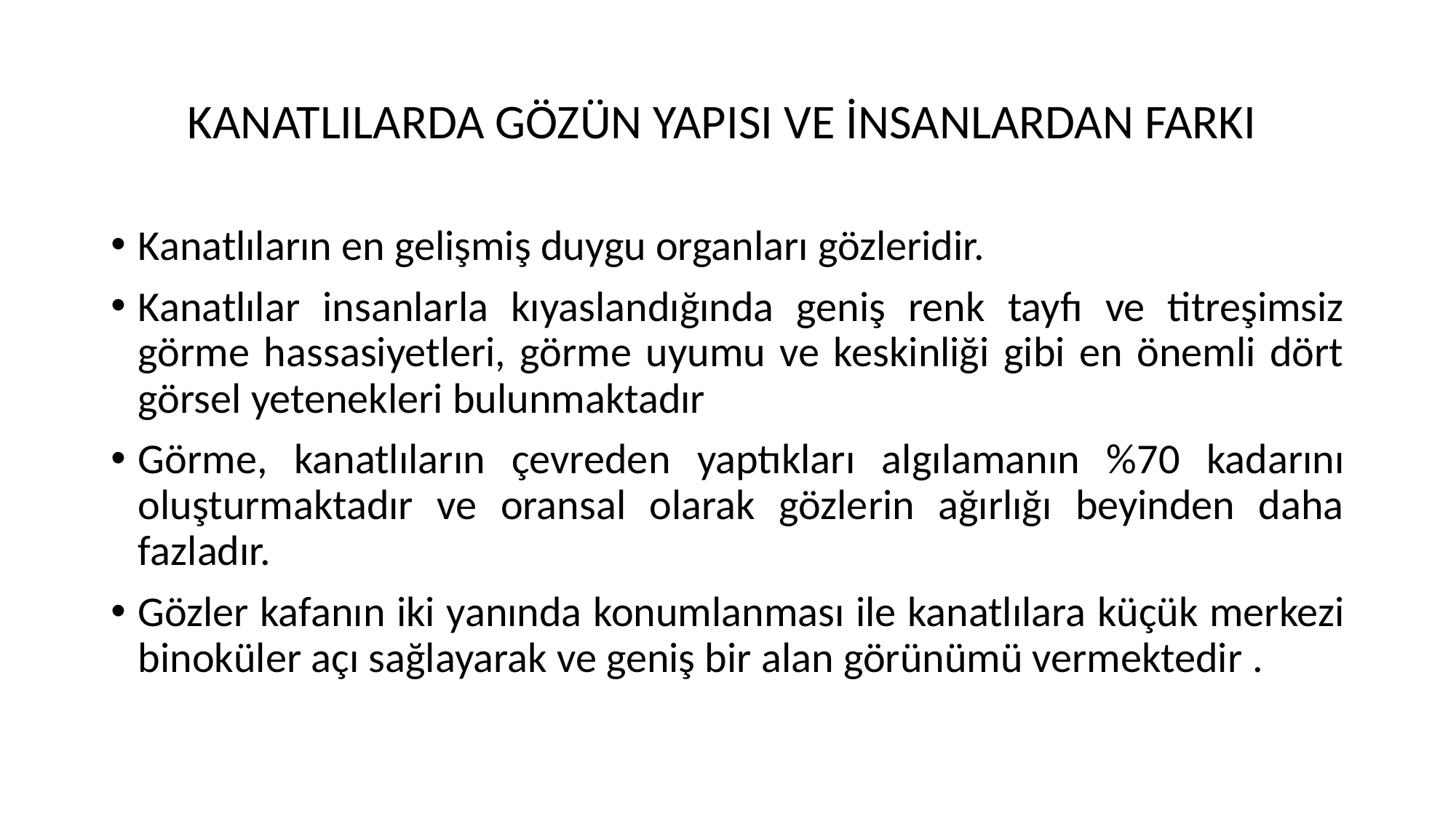

# KANATLILARDA GÖZÜN YAPISI VE İNSANLARDAN FARKI
Kanatlıların en gelişmiş duygu organları gözleridir.
Kanatlılar insanlarla kıyaslandığında geniş renk tayfı ve titreşimsiz görme hassasiyetleri, görme uyumu ve keskinliği gibi en önemli dört görsel yetenekleri bulunmaktadır
Görme, kanatlıların çevreden yaptıkları algılamanın %70 kadarını oluşturmaktadır ve oransal olarak gözlerin ağırlığı beyinden daha fazladır.
Gözler kafanın iki yanında konumlanması ile kanatlılara küçük merkezi binoküler açı sağlayarak ve geniş bir alan görünümü vermektedir .